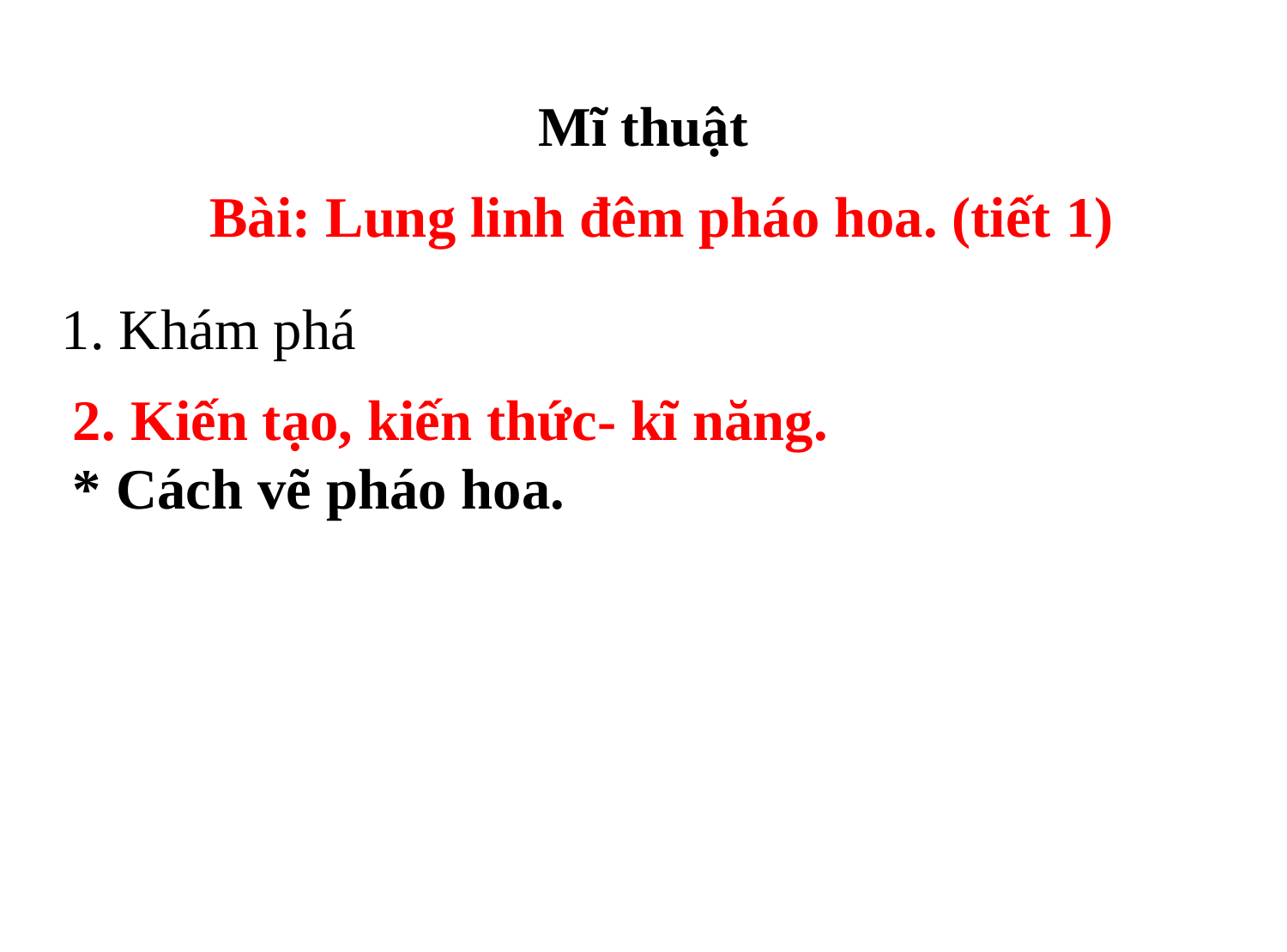

# Mĩ thuật
Bài: Lung linh đêm pháo hoa. (tiết 1)
1. Khám phá
   2. Kiến tạo, kiến thức- kĩ năng.
   * Cách vẽ pháo hoa.